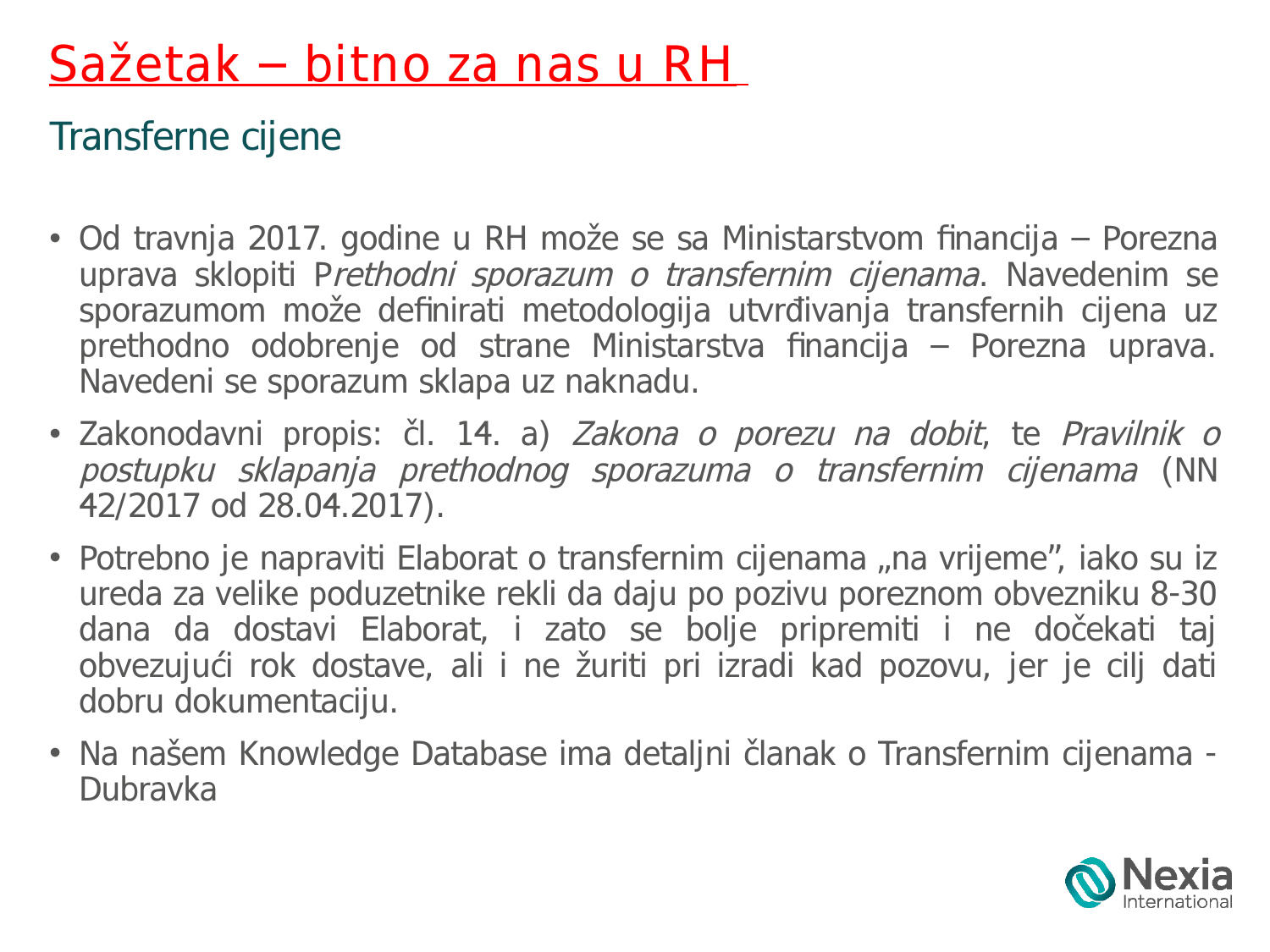

# Sažetak – bitno za nas u RH
Transferne cijene

Od travnja 2017. godine u RH može se sa Ministarstvom financija – Porezna uprava sklopiti Prethodni sporazum o transfernim cijenama. Navedenim se sporazumom može definirati metodologija utvrđivanja transfernih cijena uz prethodno odobrenje od strane Ministarstva financija – Porezna uprava. Navedeni se sporazum sklapa uz naknadu.
Zakonodavni propis: čl. 14. a) Zakona o porezu na dobit, te Pravilnik o postupku sklapanja prethodnog sporazuma o transfernim cijenama (NN 42/2017 od 28.04.2017).
Potrebno je napraviti Elaborat o transfernim cijenama „na vrijeme”, iako su iz ureda za velike poduzetnike rekli da daju po pozivu poreznom obvezniku 8-30 dana da dostavi Elaborat, i zato se bolje pripremiti i ne dočekati taj obvezujući rok dostave, ali i ne žuriti pri izradi kad pozovu, jer je cilj dati dobru dokumentaciju.
Na našem Knowledge Database ima detaljni članak o Transfernim cijenama - Dubravka